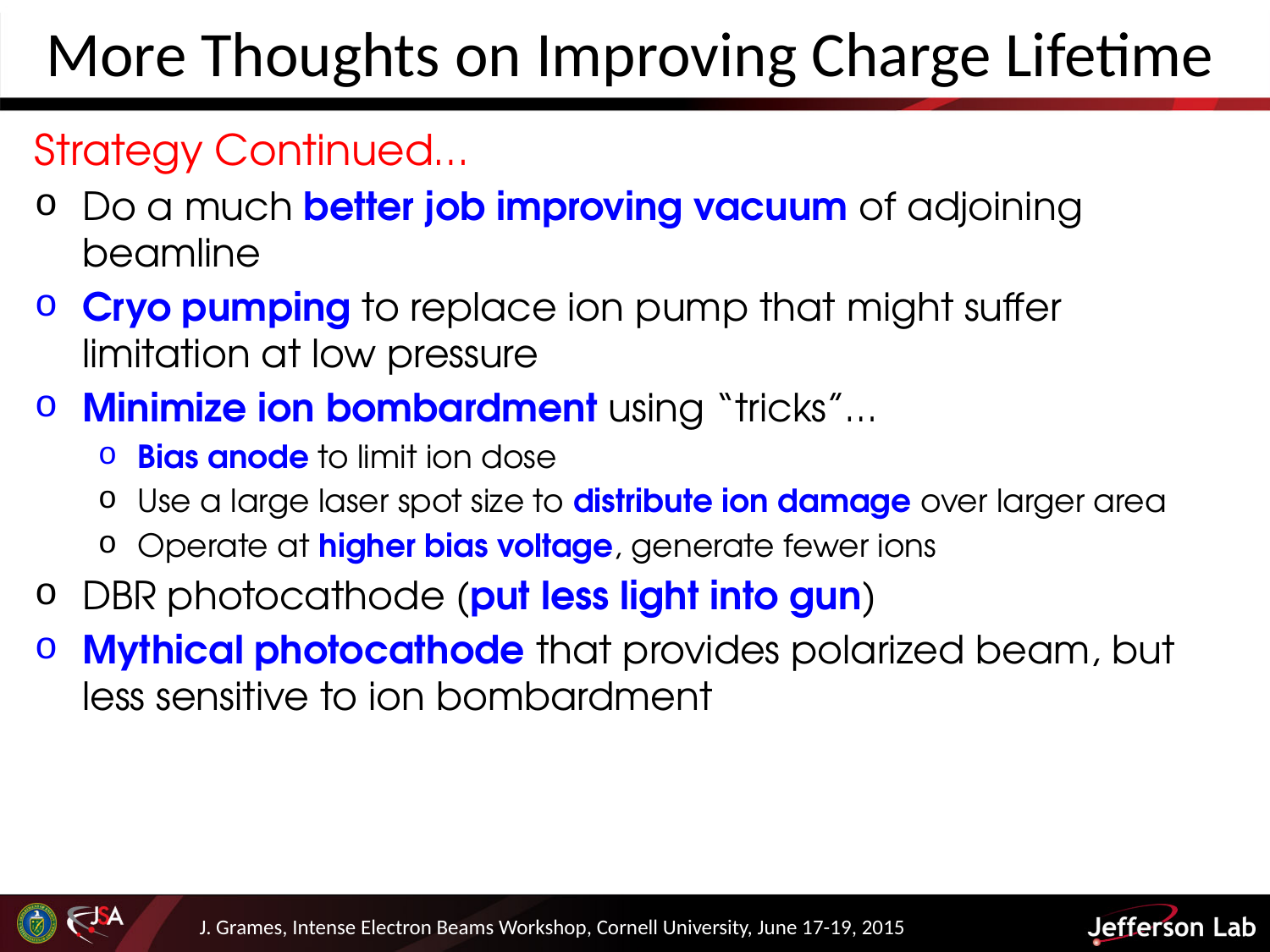

More Thoughts on Improving Charge Lifetime
Strategy Continued…
Do a much better job improving vacuum of adjoining beamline
Cryo pumping to replace ion pump that might suffer limitation at low pressure
Minimize ion bombardment using “tricks”…
Bias anode to limit ion dose
Use a large laser spot size to distribute ion damage over larger area
Operate at higher bias voltage, generate fewer ions
DBR photocathode (put less light into gun)
Mythical photocathode that provides polarized beam, but less sensitive to ion bombardment